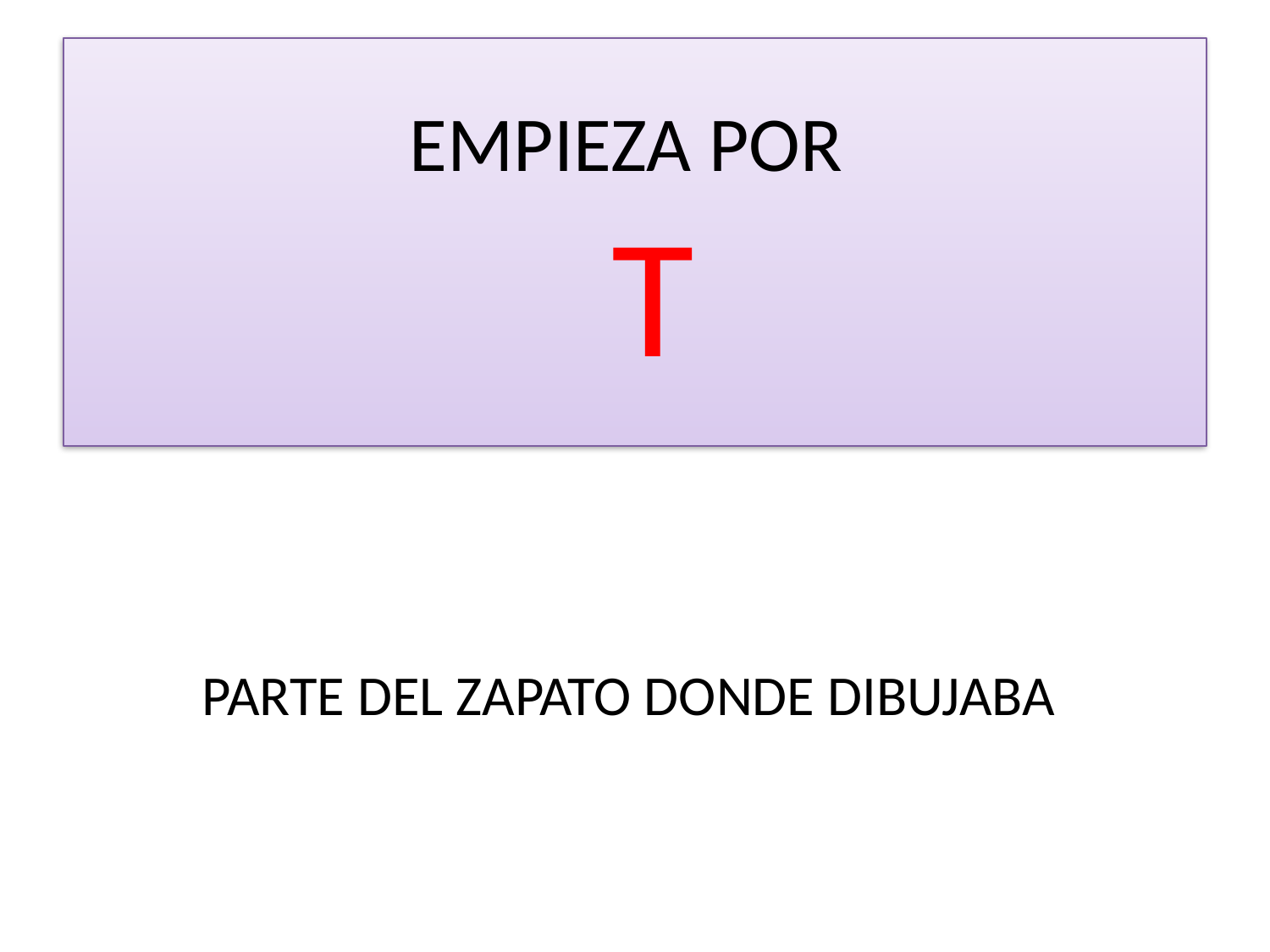

# EMPIEZA POR T
PARTE DEL ZAPATO DONDE DIBUJABA